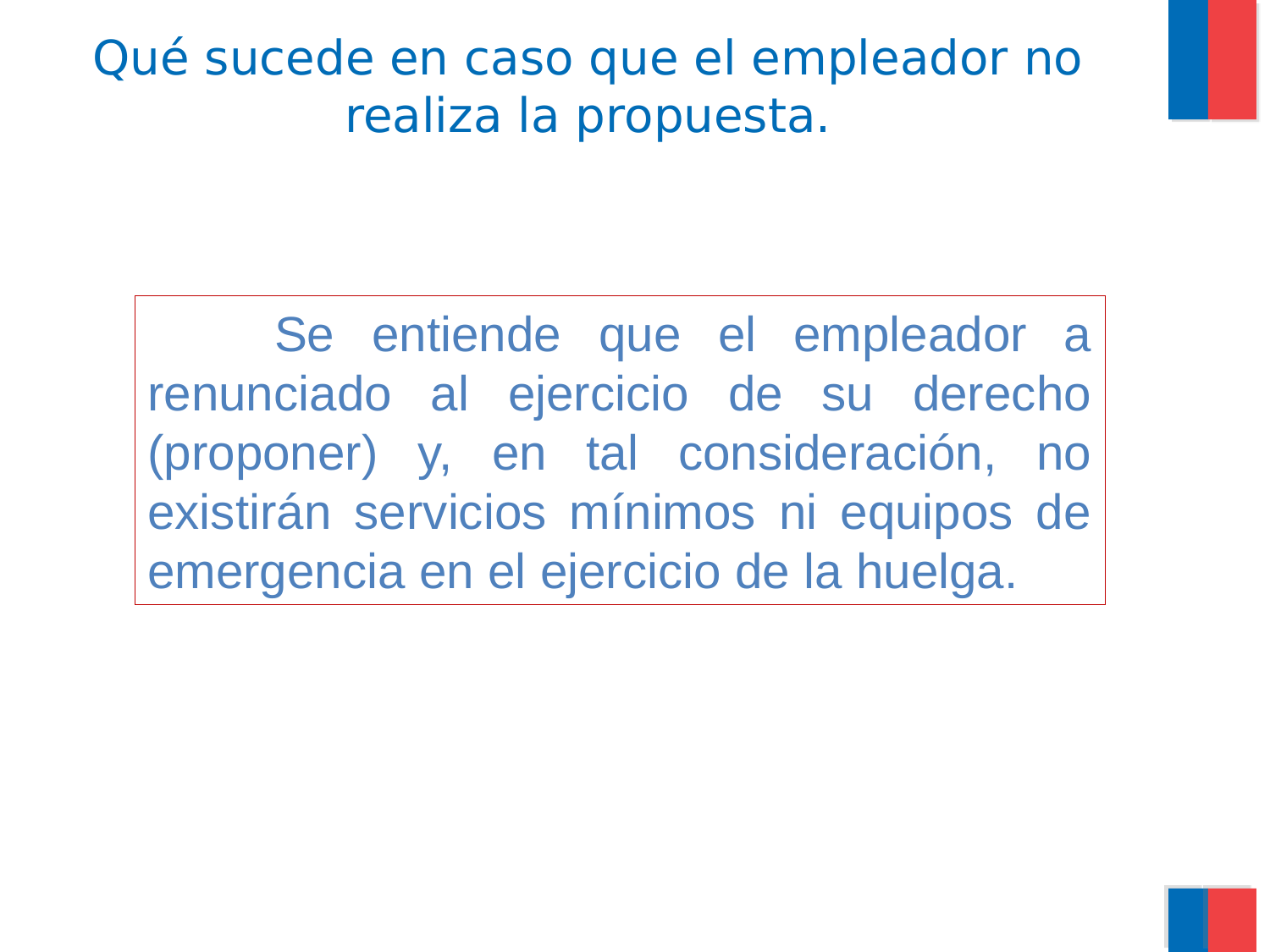

# Qué sucede en caso que el empleador no realiza la propuesta.
	Se entiende que el empleador a renunciado al ejercicio de su derecho (proponer) y, en tal consideración, no existirán servicios mínimos ni equipos de emergencia en el ejercicio de la huelga.